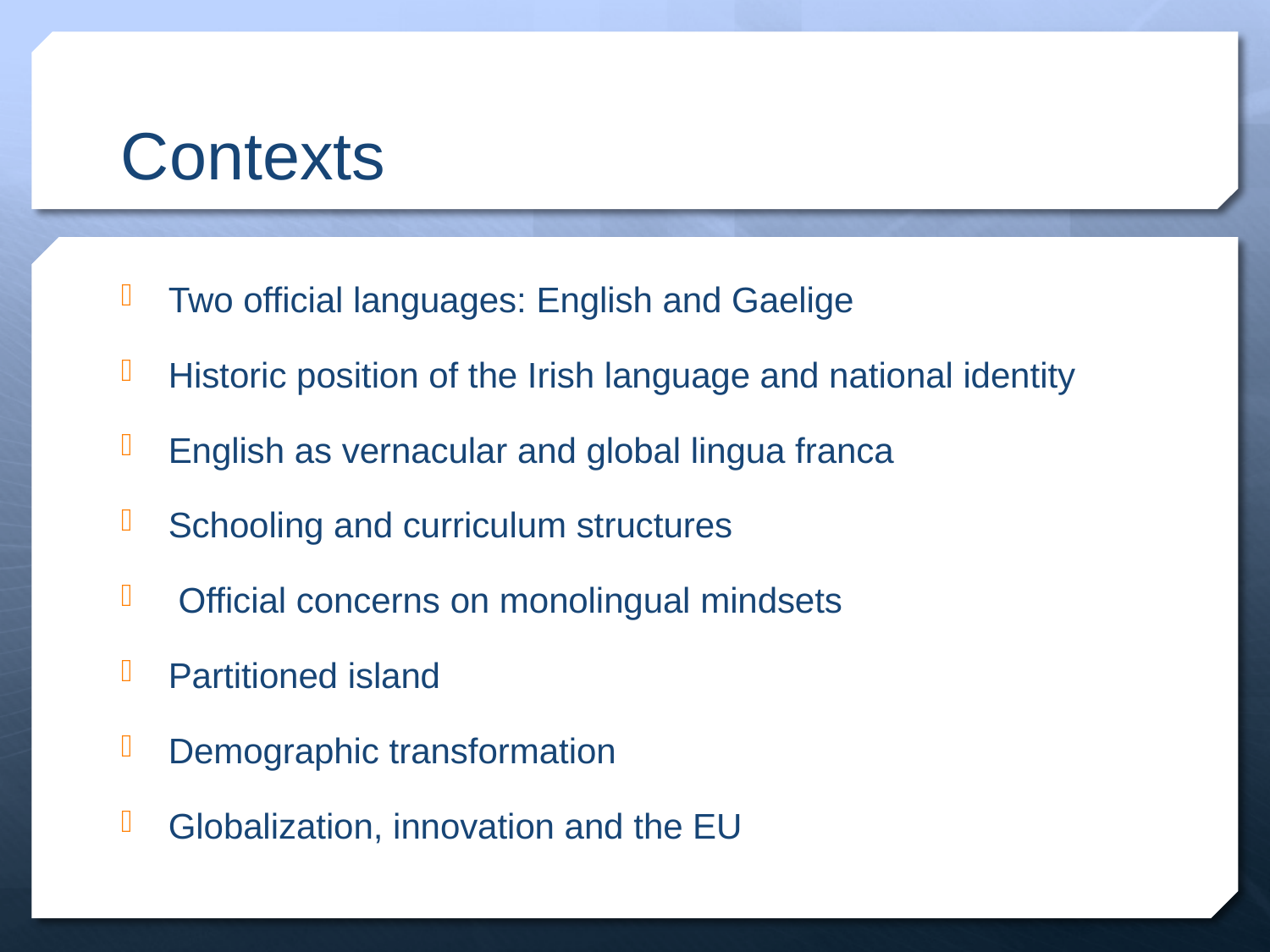

# Contexts
Two official languages: English and Gaelige
Historic position of the Irish language and national identity
English as vernacular and global lingua franca
Schooling and curriculum structures
 Official concerns on monolingual mindsets
Partitioned island
Demographic transformation
Globalization, innovation and the EU